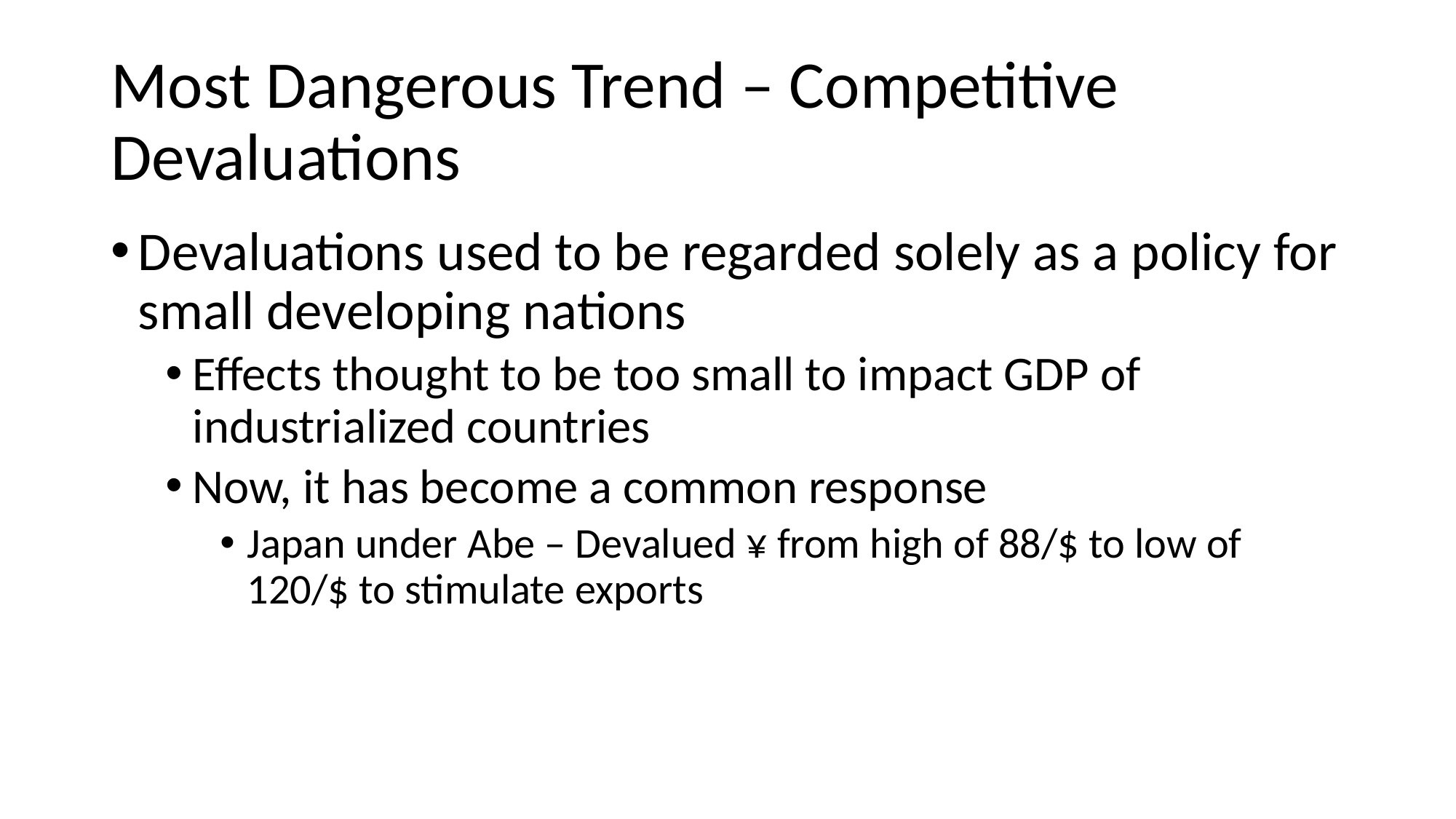

# Most Dangerous Trend – Competitive Devaluations
Devaluations used to be regarded solely as a policy for small developing nations
Effects thought to be too small to impact GDP of industrialized countries
Now, it has become a common response
Japan under Abe – Devalued ¥ from high of 88/$ to low of 120/$ to stimulate exports